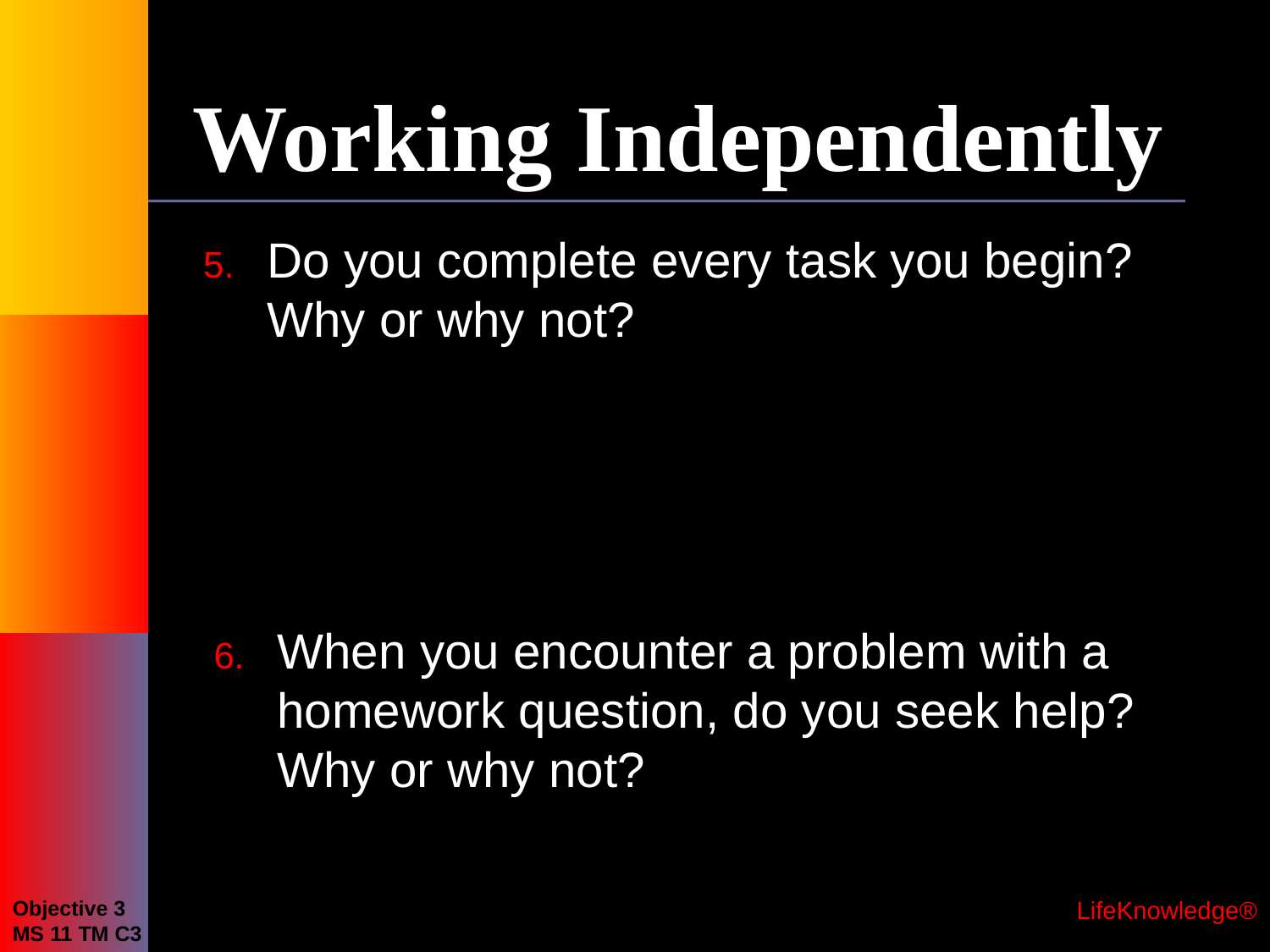

# Working Independently
Do you complete every task you begin? Why or why not?
When you encounter a problem with a homework question, do you seek help? Why or why not?
Objective 3
MS 11 TM C3
 LifeKnowledge®